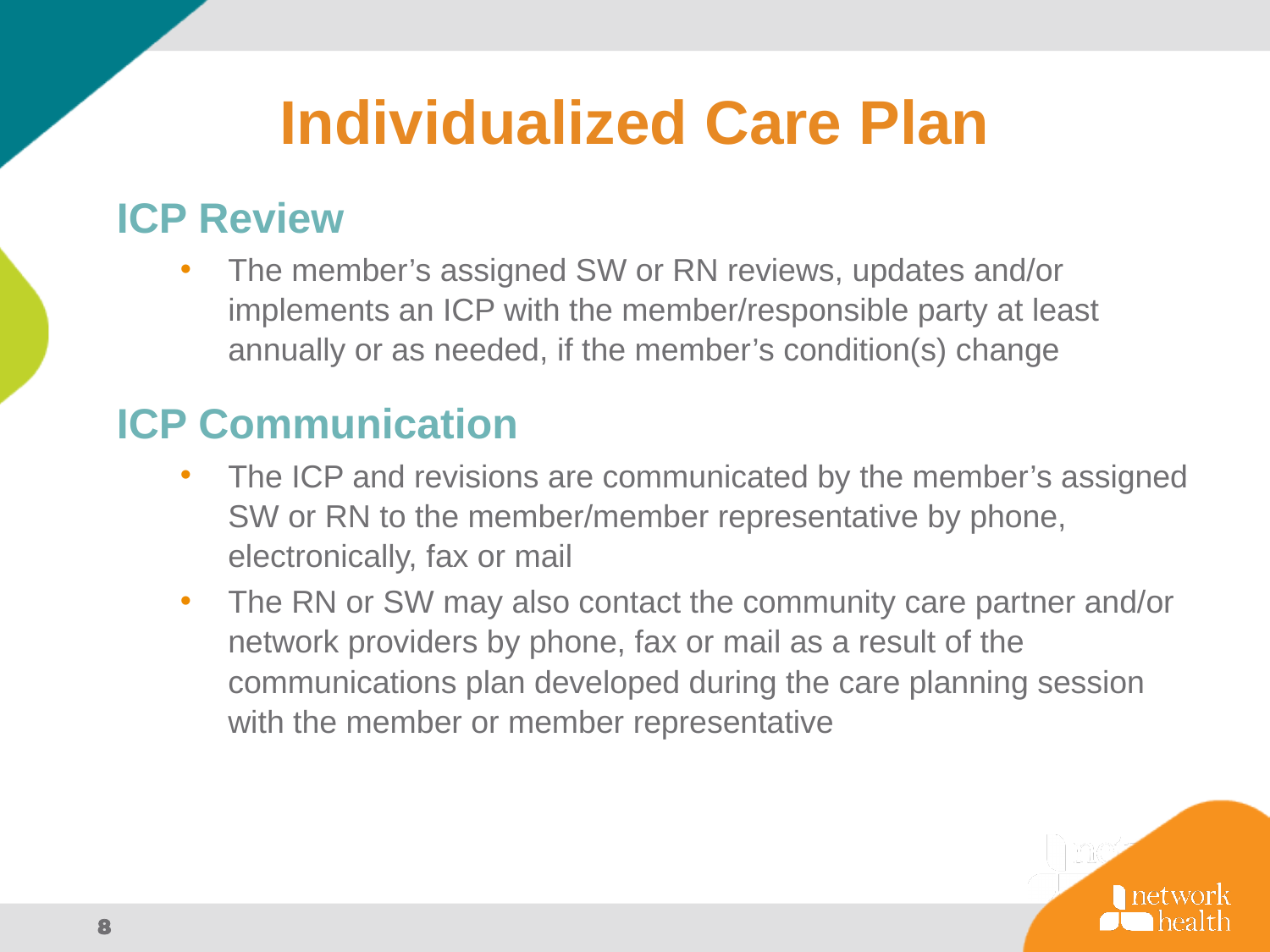

# Individualized Care Plan
ICP Review
The member’s assigned SW or RN reviews, updates and/or implements an ICP with the member/responsible party at least annually or as needed, if the member’s condition(s) change

ICP Communication
The ICP and revisions are communicated by the member’s assigned SW or RN to the member/member representative by phone, electronically, fax or mail
The RN or SW may also contact the community care partner and/or network providers by phone, fax or mail as a result of the communications plan developed during the care planning session with the member or member representative

8